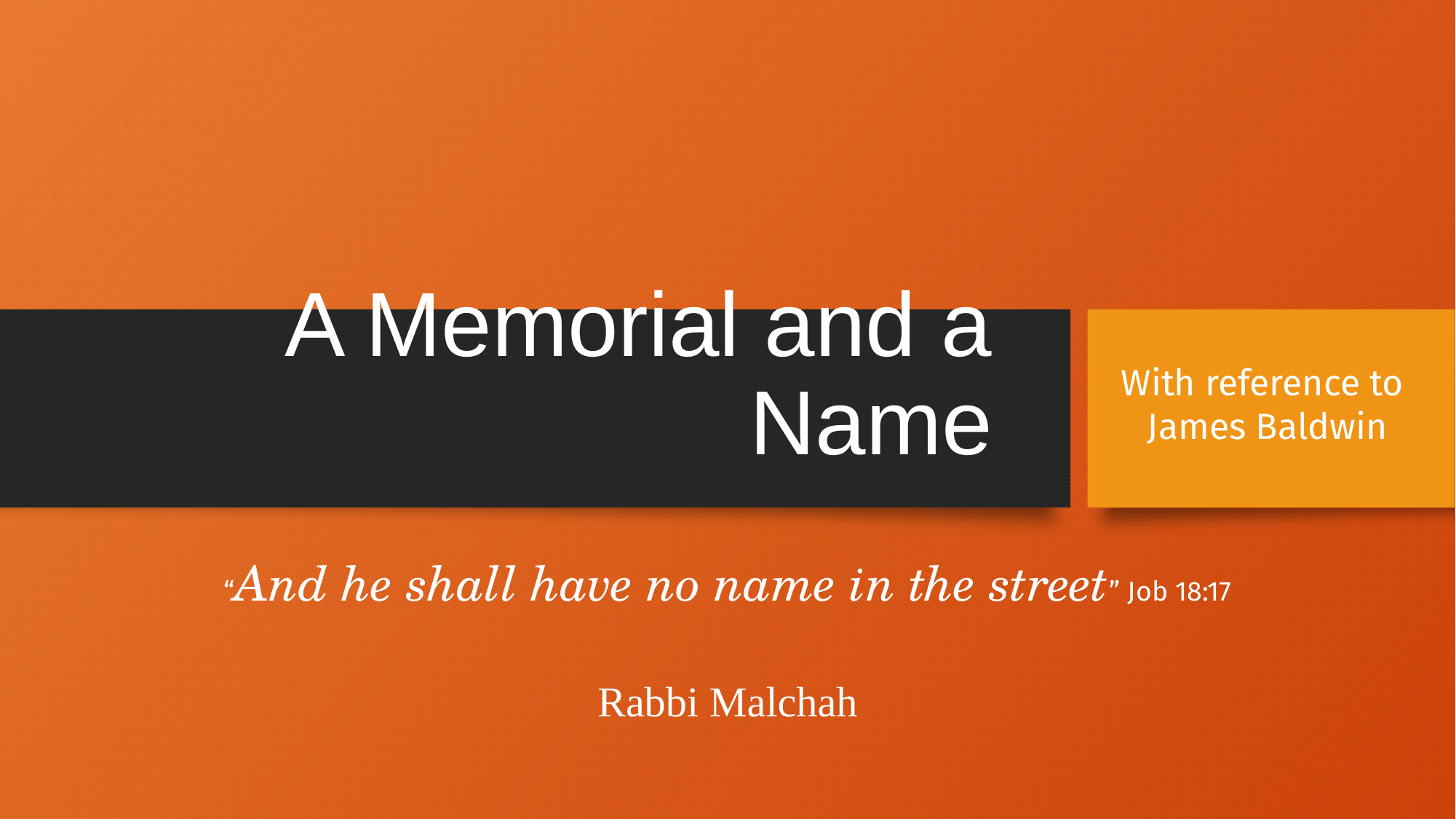

# A Memorial and a Name
With reference to
James Baldwin
“And he shall have no name in the street” Job 18:17
Rabbi Malchah